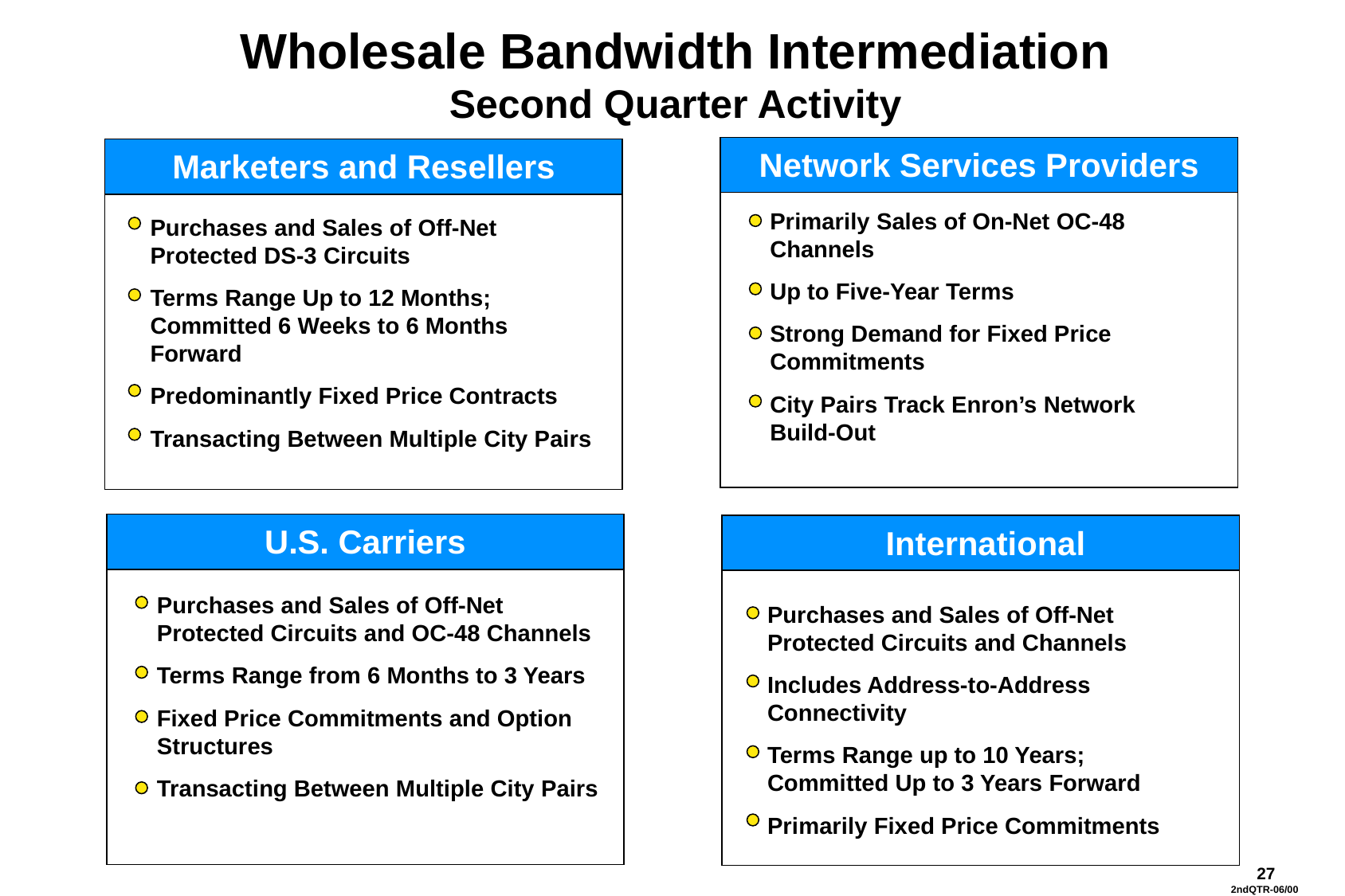

Wholesale Bandwidth Intermediation
Second Quarter Activity

Network Services Providers

Marketers and Resellers

Primarily Sales of On-Net OC-48 Channels
Up to Five-Year Terms
Strong Demand for Fixed Price Commitments
City Pairs Track Enron’s Network Build-Out
Purchases and Sales of Off-Net Protected DS-3 Circuits
Terms Range Up to 12 Months; Committed 6 Weeks to 6 Months Forward
Predominantly Fixed Price Contracts
Transacting Between Multiple City Pairs

U.S. Carriers

          International

Purchases and Sales of Off-Net Protected Circuits and OC-48 Channels
Terms Range from 6 Months to 3 Years
Fixed Price Commitments and Option Structures
Transacting Between Multiple City Pairs
Purchases and Sales of Off-Net Protected Circuits and Channels
Includes Address-to-Address Connectivity
Terms Range up to 10 Years; Committed Up to 3 Years Forward
Primarily Fixed Price Commitments